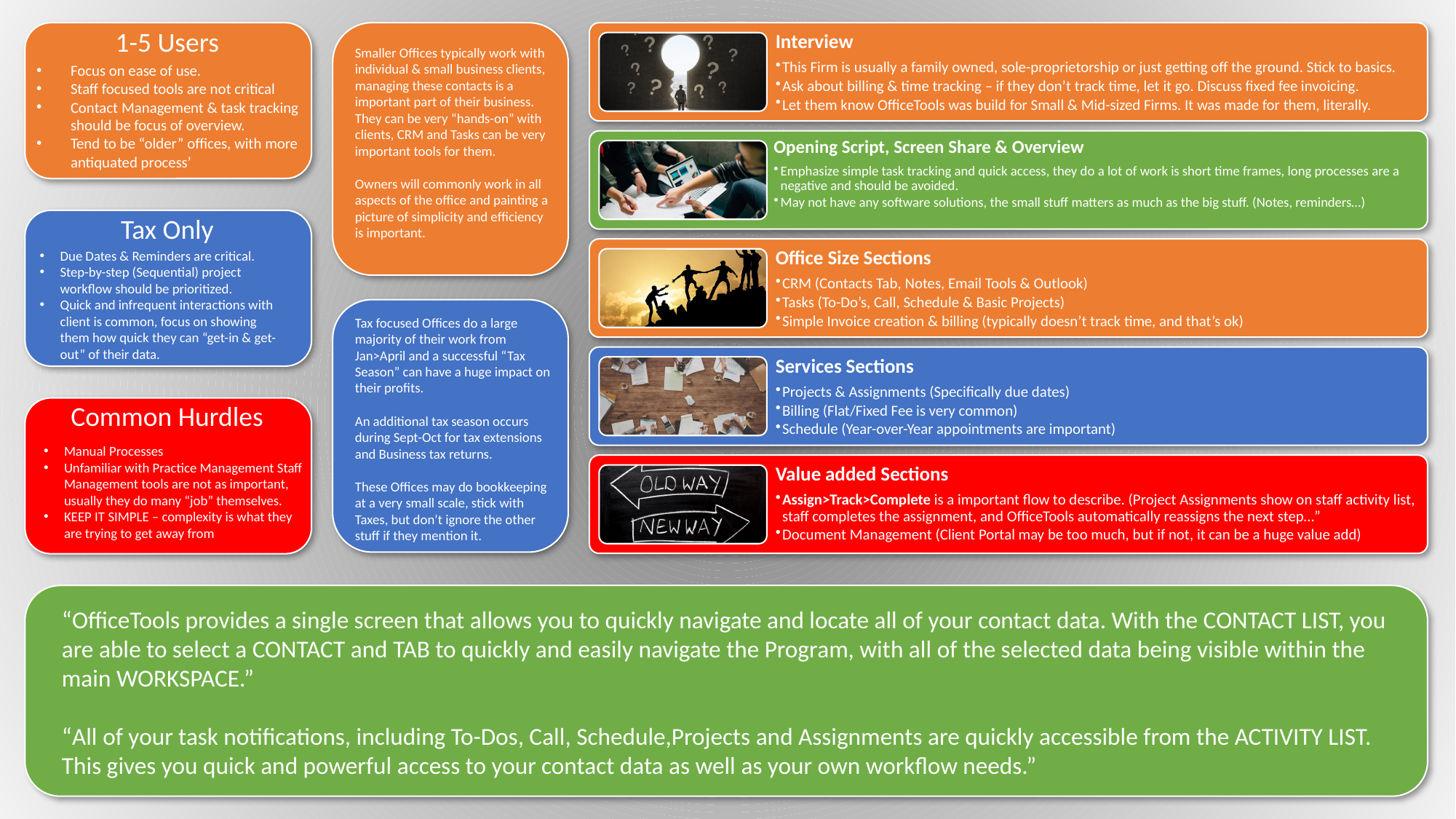

1-5 Users

Interview
This Firm is usually a family owned, sole-proprietorship or just getting off the ground. Stick to basics.
Ask about billing & time tracking – if they don’t track time, let it go. Discuss fixed fee invoicing.
Let them know OfficeTools was build for Small & Mid-sized Firms. It was made for them, literally.
Opening Script, Screen Share & Overview
Emphasize simple task tracking and quick access, they do a lot of work is short time frames, long processes are a negative and should be avoided.
May not have any software solutions, the small stuff matters as much as the big stuff. (Notes, reminders…)
Office Size Sections
CRM (Contacts Tab, Notes, Email Tools & Outlook)
Tasks (To-Do’s, Call, Schedule & Basic Projects)
Simple Invoice creation & billing (typically doesn’t track time, and that’s ok)
Services Sections
Projects & Assignments (Specifically due dates)
Billing (Flat/Fixed Fee is very common)
Schedule (Year-over-Year appointments are important)
Value added Sections
Assign>Track>Complete is a important flow to describe. (Project Assignments show on staff activity list, staff completes the assignment, and OfficeTools automatically reassigns the next step…”
Document Management (Client Portal may be too much, but if not, it can be a huge value add)
Smaller Offices typically work with individual & small business clients, managing these contacts is a important part of their business. They can be very “hands-on” with clients, CRM and Tasks can be very important tools for them.

Owners will commonly work in all aspects of the office and painting a picture of simplicity and efficiency is important.

Focus on ease of use.
Staff focused tools are not critical
Contact Management & task tracking should be focus of overview.
Tend to be “older” offices, with more antiquated process’

Tax Only

Due Dates & Reminders are critical.
Step-by-step (Sequential) project workflow should be prioritized.
Quick and infrequent interactions with client is common, focus on showing them how quick they can “get-in & get-out” of their data.

Tax focused Offices do a large majority of their work from Jan>April and a successful “Tax Season” can have a huge impact on their profits.

An additional tax season occurs during Sept-Oct for tax extensions and Business tax returns.

These Offices may do bookkeeping at a very small scale, stick with Taxes, but don’t ignore the other stuff if they mention it.

Common Hurdles

Manual Processes
Unfamiliar with Practice Management Staff Management tools are not as important, usually they do many “job” themselves.
KEEP IT SIMPLE – complexity is what they are trying to get away from

“OfficeTools provides a single screen that allows you to quickly navigate and locate all of your contact data. With the CONTACT LIST, you are able to select a CONTACT and TAB to quickly and easily navigate the Program, with all of the selected data being visible within the main WORKSPACE.”

“All of your task notifications, including To-Dos, Call, Schedule,Projects and Assignments are quickly accessible from the ACTIVITY LIST. This gives you quick and powerful access to your contact data as well as your own workflow needs.”